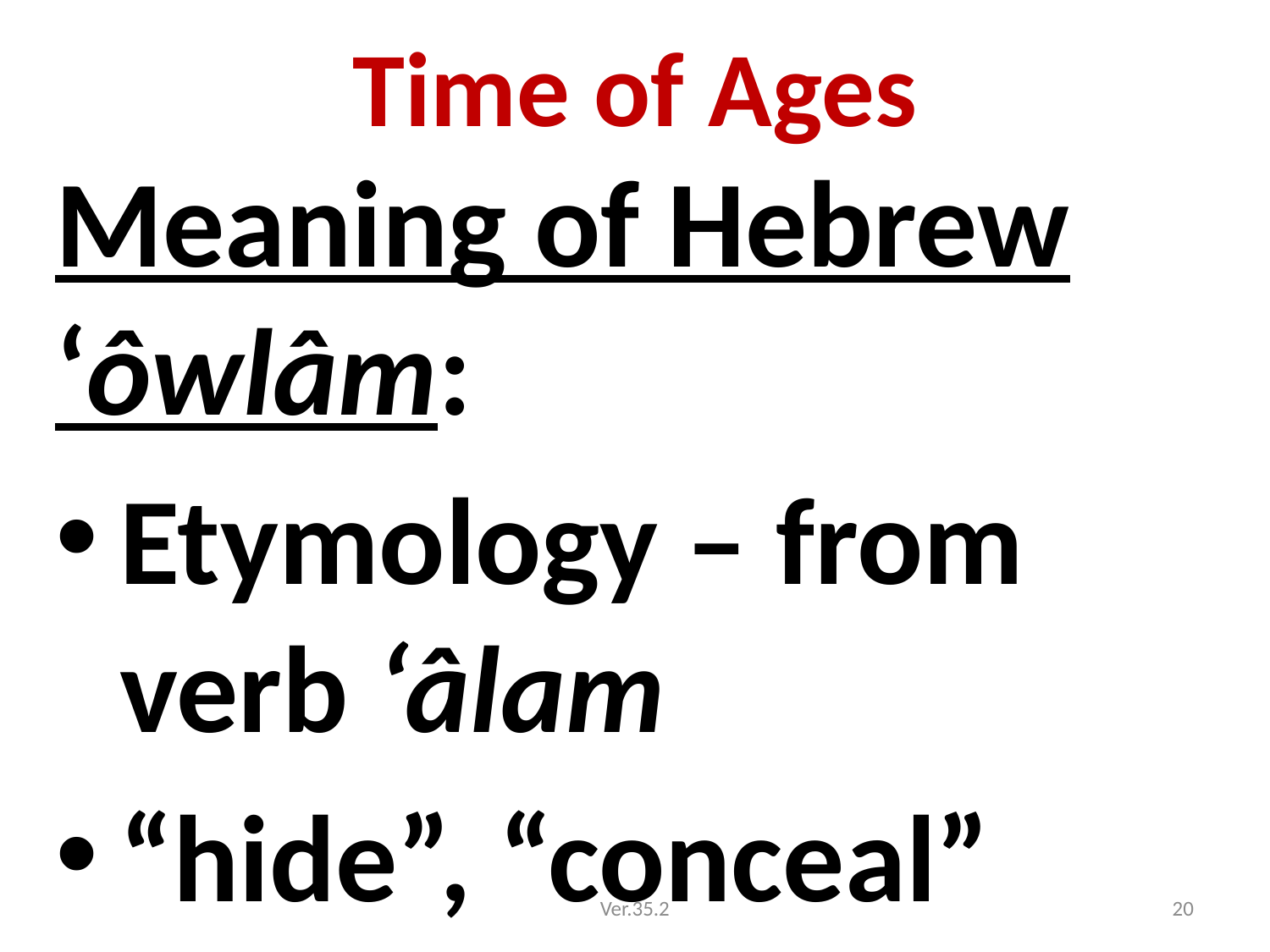

# Time of Ages
Meaning of Hebrew ‘ôwlâm:
Etymology – from verb ‘âlam
“hide”, “conceal”
Ver.35.2
20